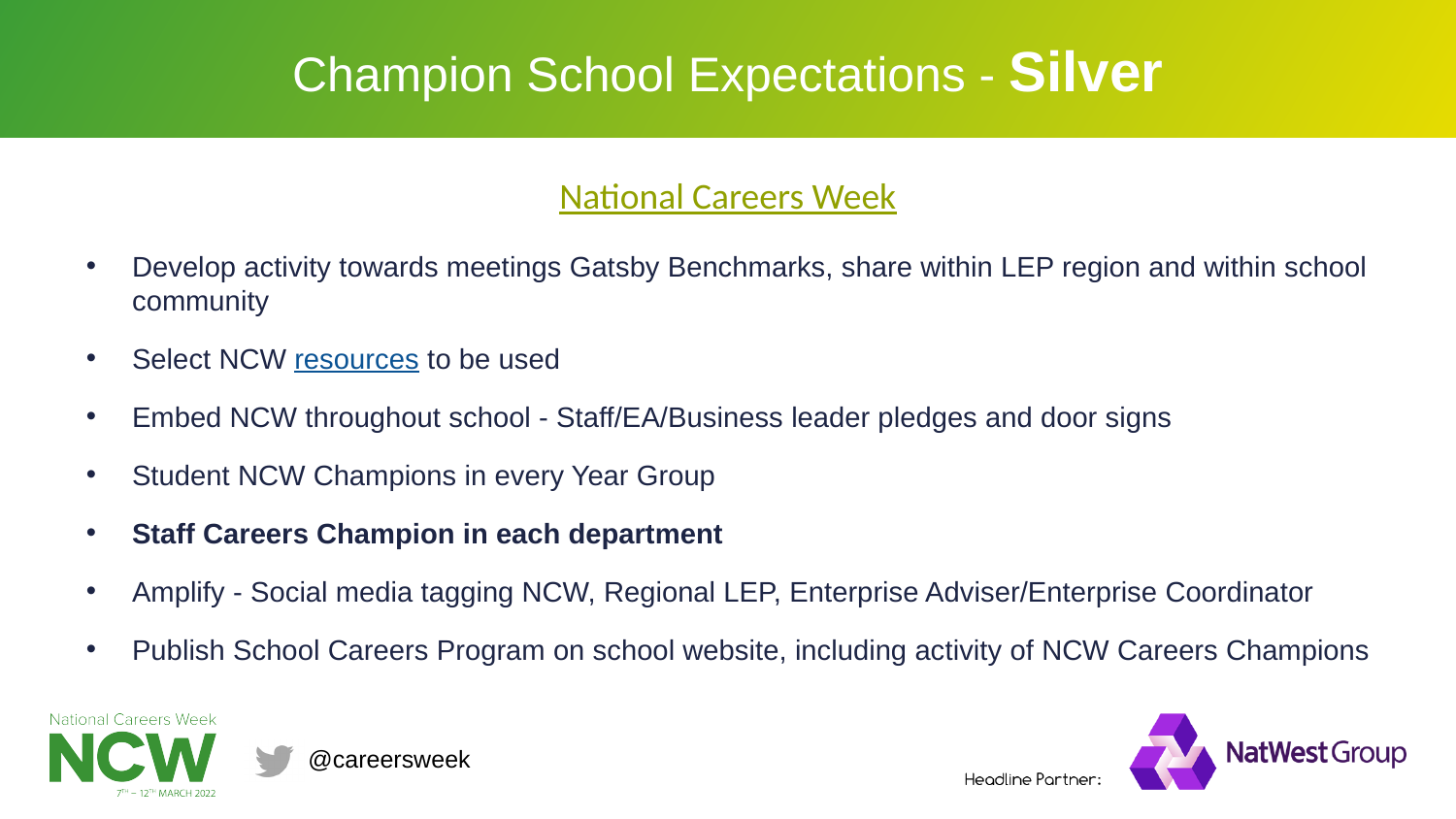

Champion School Expectations - Silver

National Careers Week
Develop activity towards meetings Gatsby Benchmarks, share within LEP region and within school community
Select NCW resources to be used
Embed NCW throughout school - Staff/EA/Business leader pledges and door signs
Student NCW Champions in every Year Group
Staff Careers Champion in each department
Amplify - Social media tagging NCW, Regional LEP, Enterprise Adviser/Enterprise Coordinator
Publish School Careers Program on school website, including activity of NCW Careers Champions